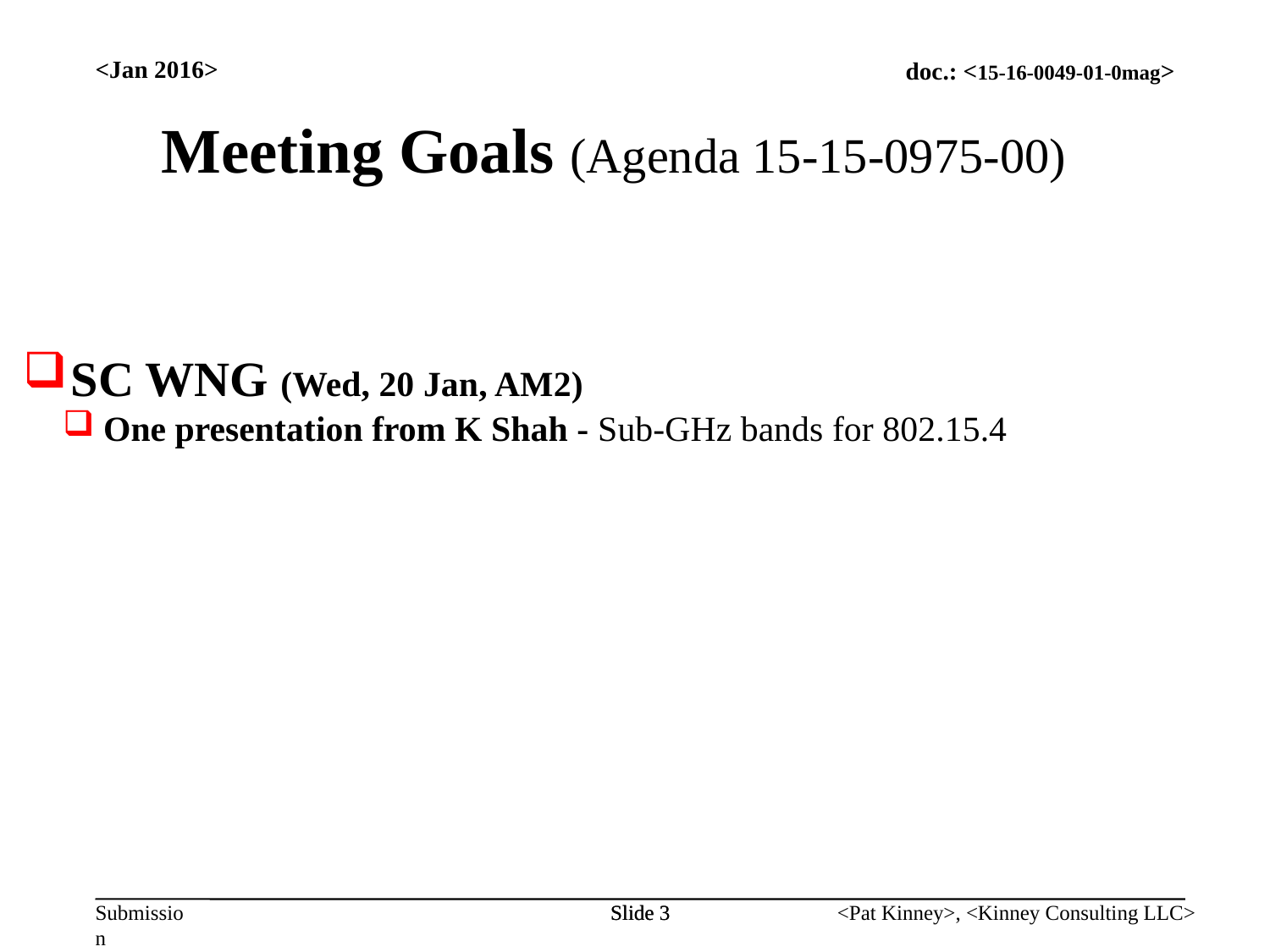

<Jan 2016>
Meeting Goals (Agenda 15-15-0975-00)
SC WNG (Wed, 20 Jan, AM2)
One presentation from K Shah - Sub-GHz bands for 802.15.4
Slide 3
Slide 3
<Pat Kinney>, <Kinney Consulting LLC>